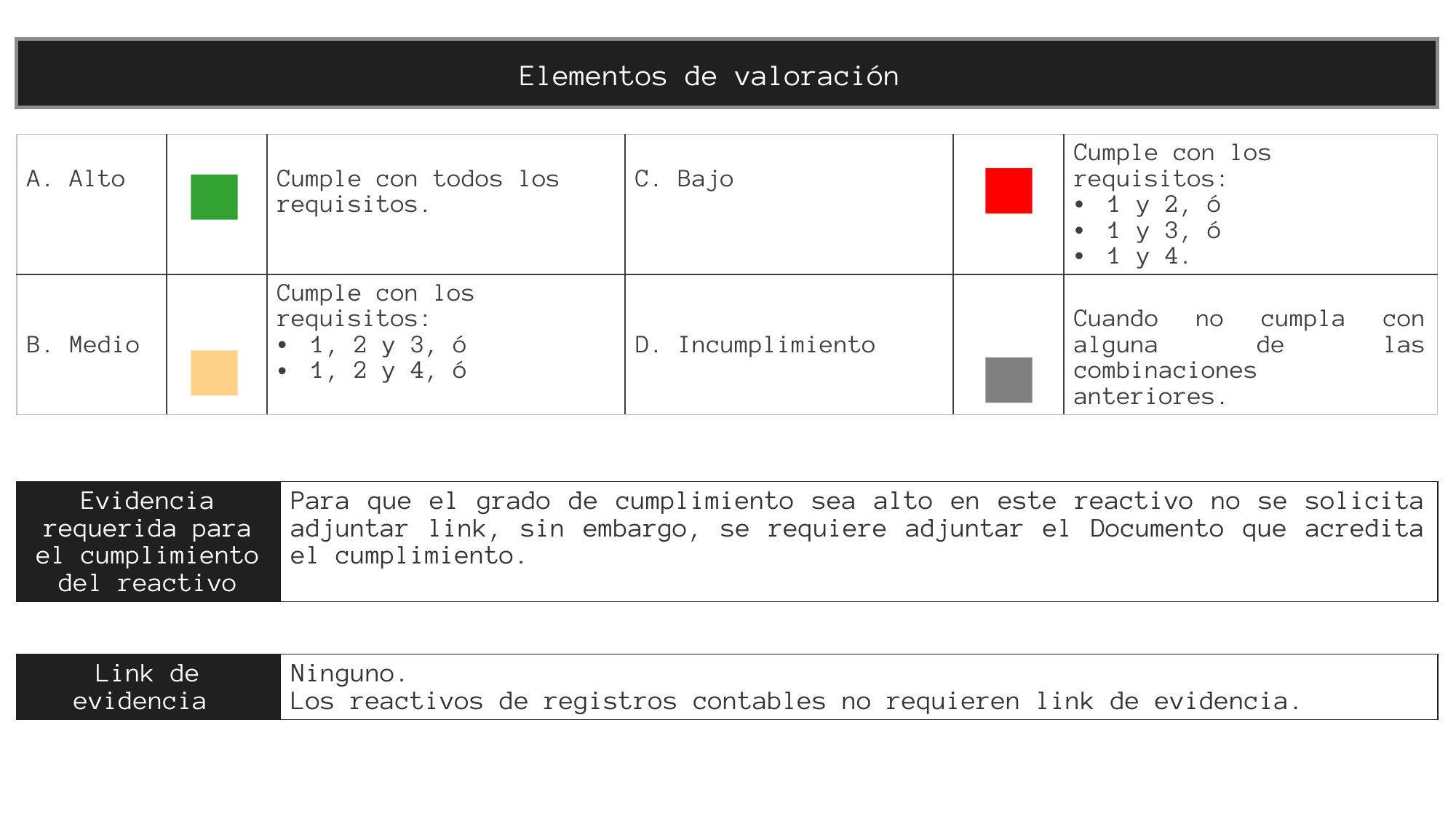

Elementos de valoración
| A. Alto |  | Cumple con todos los requisitos. | C. Bajo |  | Cumple con los requisitos: 1 y 2, ó 1 y 3, ó 1 y 4. |
| --- | --- | --- | --- | --- | --- |
| B. Medio |  | Cumple con los requisitos: 1, 2 y 3, ó 1, 2 y 4, ó | D. Incumplimiento |  | Cuando no cumpla con alguna de las combinaciones anteriores. |

| Evidencia requerida para el cumplimiento del reactivo | Para que el grado de cumplimiento sea alto en este reactivo no se solicita adjuntar link, sin embargo, se requiere adjuntar el Documento que acredita el cumplimiento. |
| --- | --- |
| Link de evidencia | Ninguno. Los reactivos de registros contables no requieren link de evidencia. |
| --- | --- |